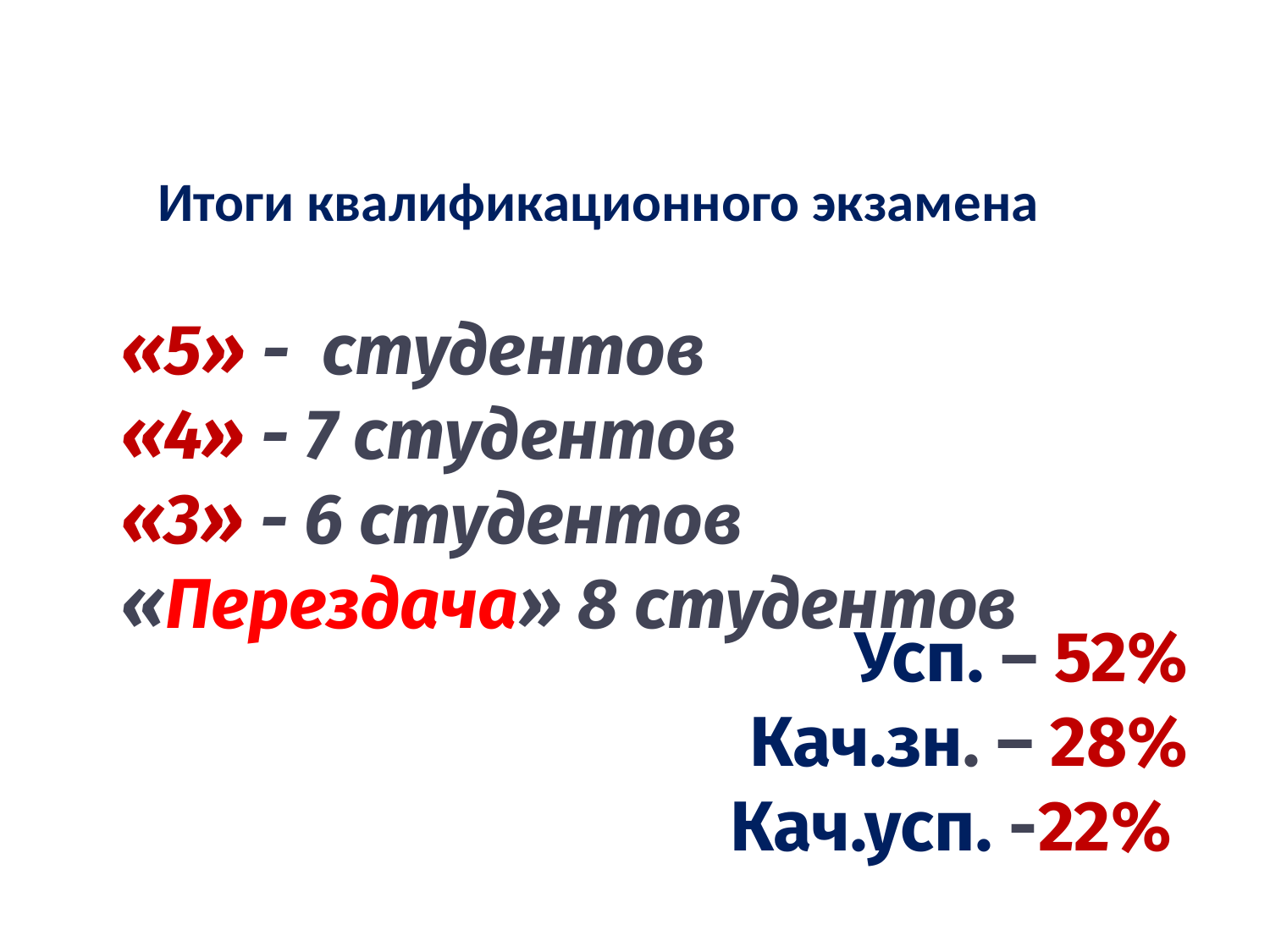

# Итоги квалификационного экзамена
«5» -  студентов
«4» - 7 студентов
«3» - 6 студентов
«Перездача» 8 студентов
Усп. – 52%
Кач.зн. – 28%
Кач.усп. -22%